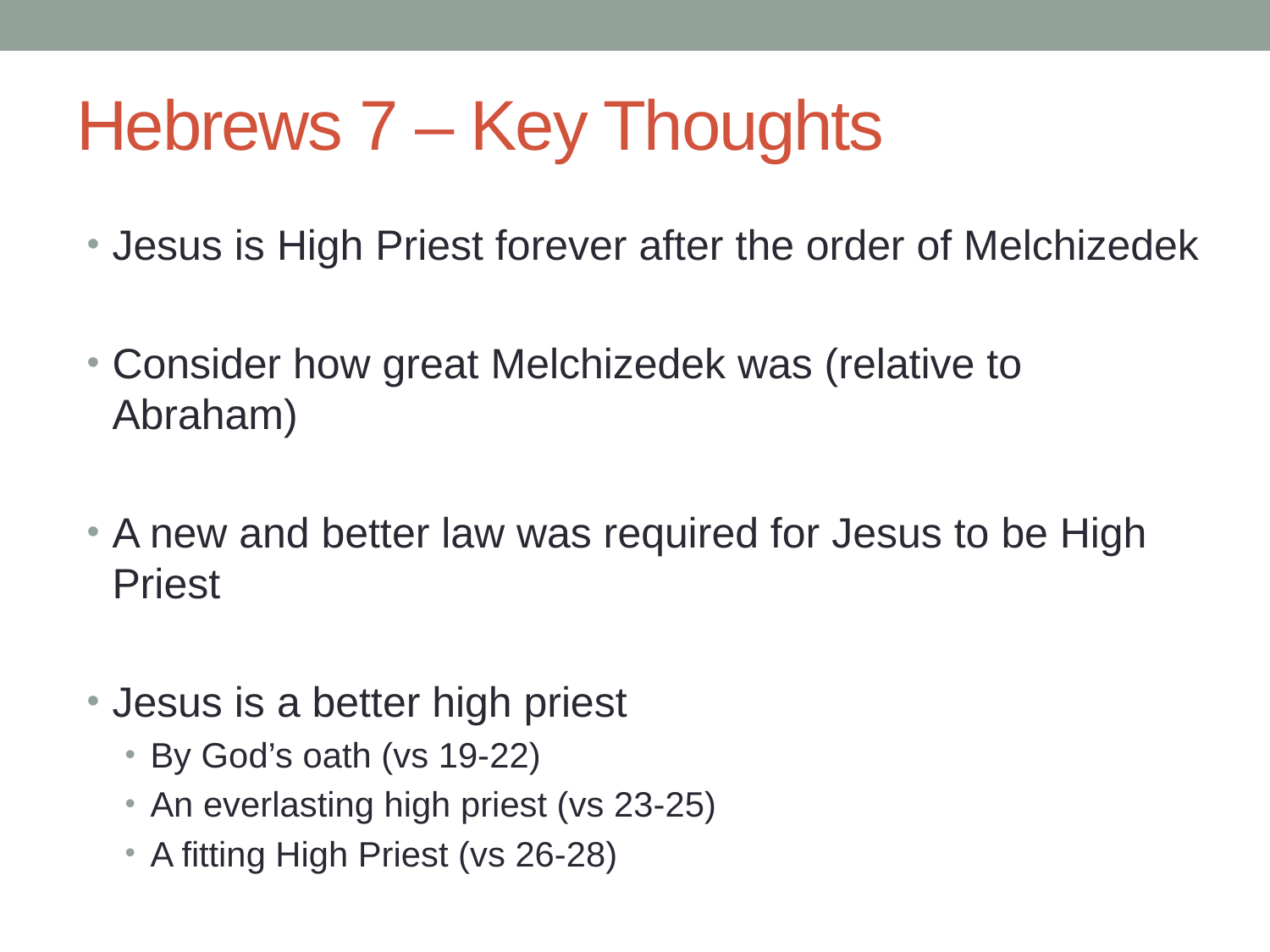

# Hebrews 7 – Key Thoughts
Jesus is High Priest forever after the order of Melchizedek

Consider how great Melchizedek was (relative to Abraham)

A new and better law was required for Jesus to be High Priest

Jesus is a better high priest
By God’s oath (vs 19-22)
An everlasting high priest (vs 23-25)
A fitting High Priest (vs 26-28)